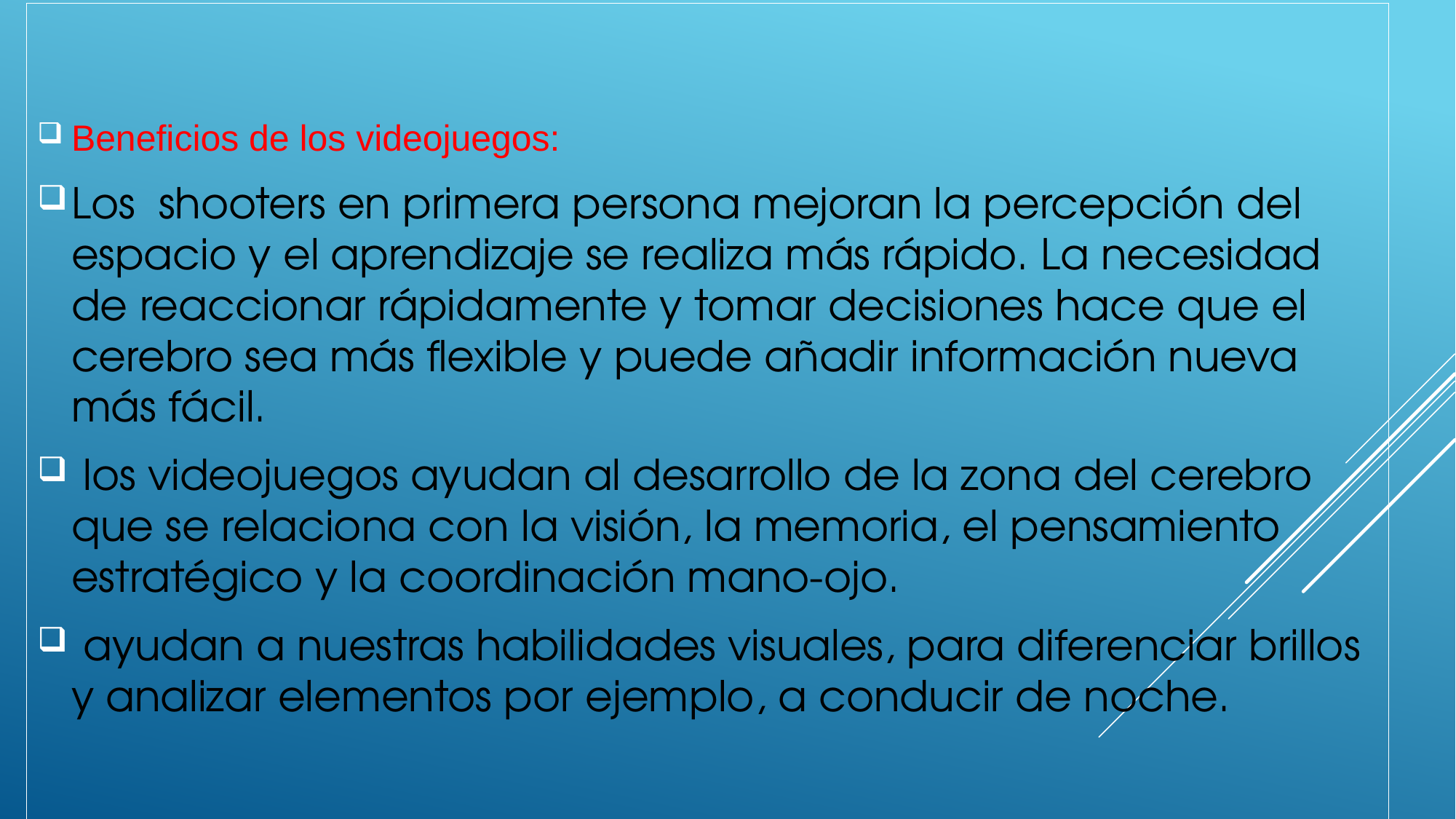

Beneficios de los videojuegos:
Los  shooters en primera persona mejoran la percepción del espacio y el aprendizaje se realiza más rápido. La necesidad de reaccionar rápidamente y tomar decisiones hace que el cerebro sea más flexible y puede añadir información nueva más fácil.
 los videojuegos ayudan al desarrollo de la zona del cerebro que se relaciona con la visión, la memoria, el pensamiento estratégico y la coordinación mano-ojo.
 ayudan a nuestras habilidades visuales, para diferenciar brillos y analizar elementos por ejemplo, a conducir de noche.